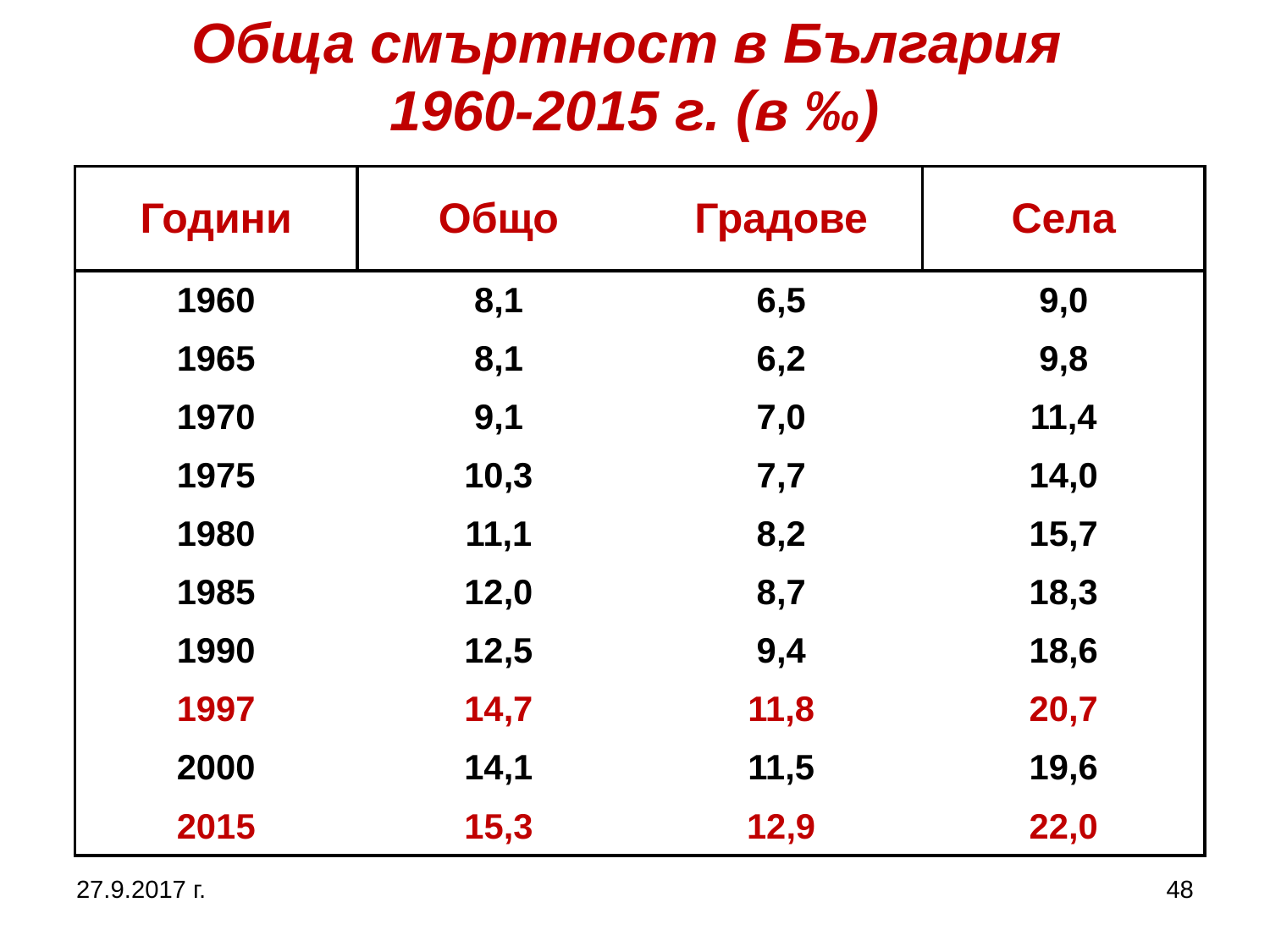

Обща смъртност в България
1960-2015 г. (в ‰)
| Години | Общо | Градове | Села |
| --- | --- | --- | --- |
| 1960 | 8,1 | 6,5 | 9,0 |
| 1965 | 8,1 | 6,2 | 9,8 |
| 1970 | 9,1 | 7,0 | 11,4 |
| 1975 | 10,3 | 7,7 | 14,0 |
| 1980 | 11,1 | 8,2 | 15,7 |
| 1985 | 12,0 | 8,7 | 18,3 |
| 1990 | 12,5 | 9,4 | 18,6 |
| 1997 | 14,7 | 11,8 | 20,7 |
| 2000 | 14,1 | 11,5 | 19,6 |
| 2015 | 15,3 | 12,9 | 22,0 |
27.9.2017 г.
48